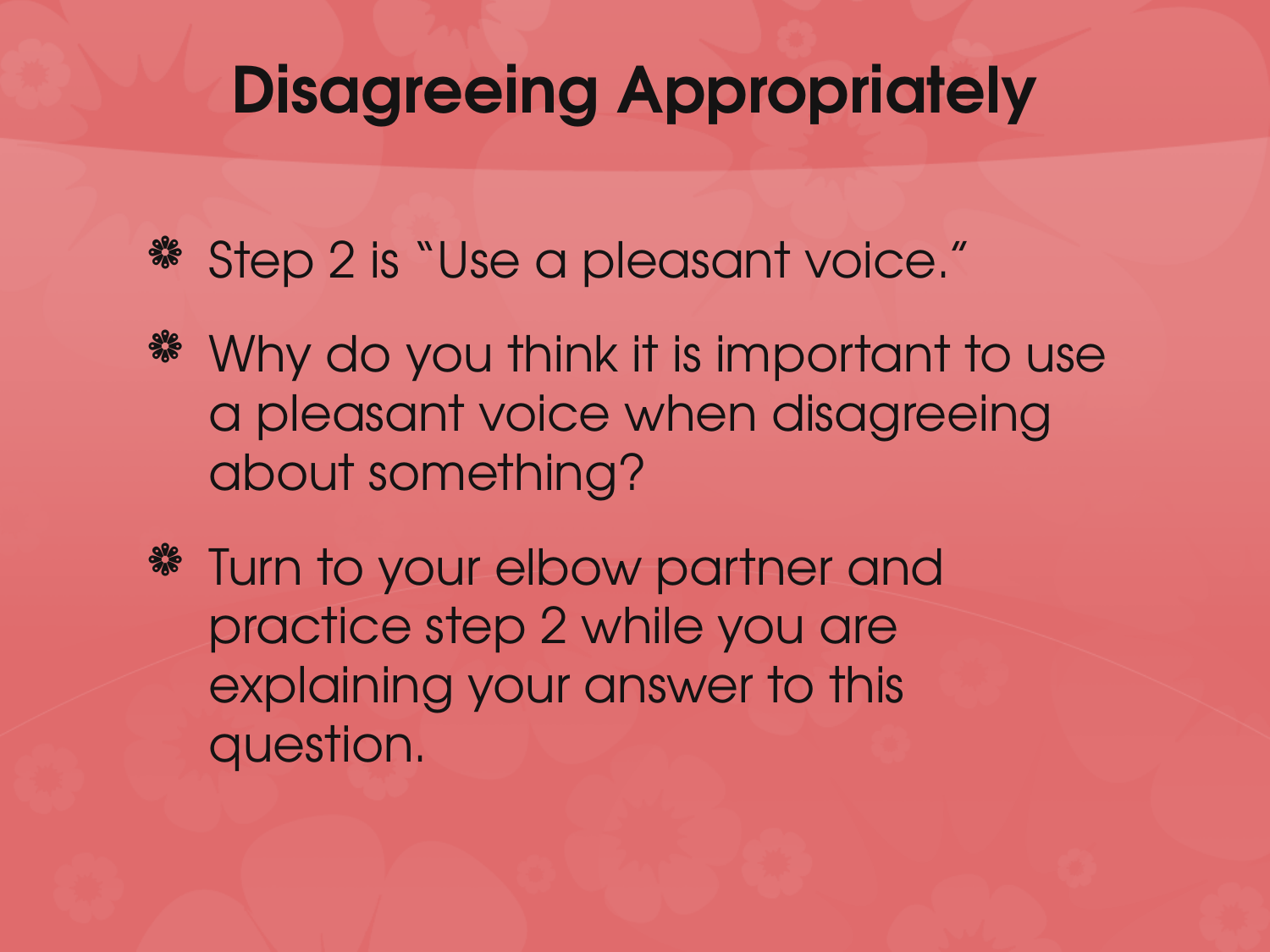

# Disagreeing Appropriately
Step 2 is “Use a pleasant voice.”
Why do you think it is important to use a pleasant voice when disagreeing about something?
Turn to your elbow partner and practice step 2 while you are explaining your answer to this question.